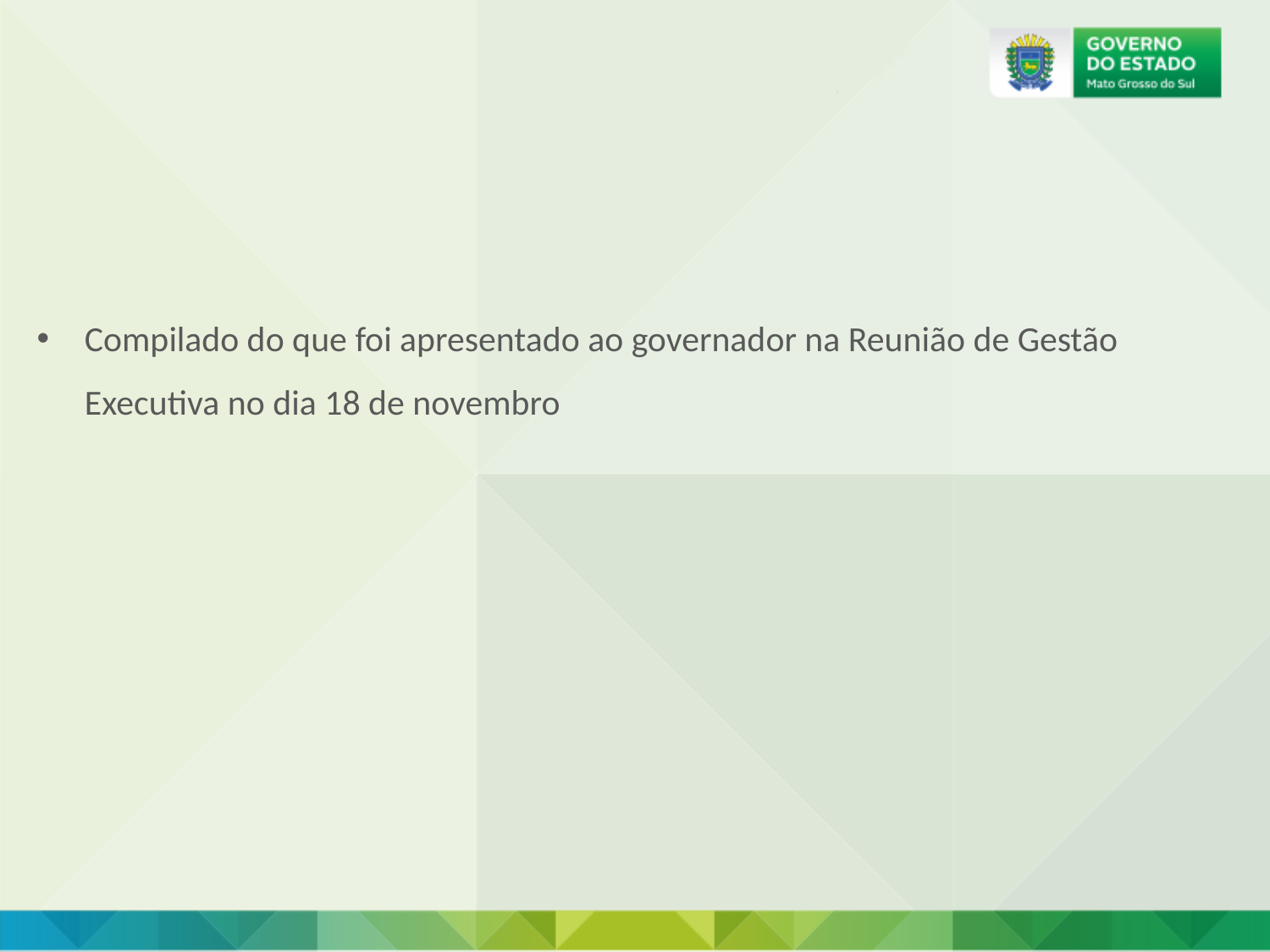

Compilado do que foi apresentado ao governador na Reunião de Gestão Executiva no dia 18 de novembro